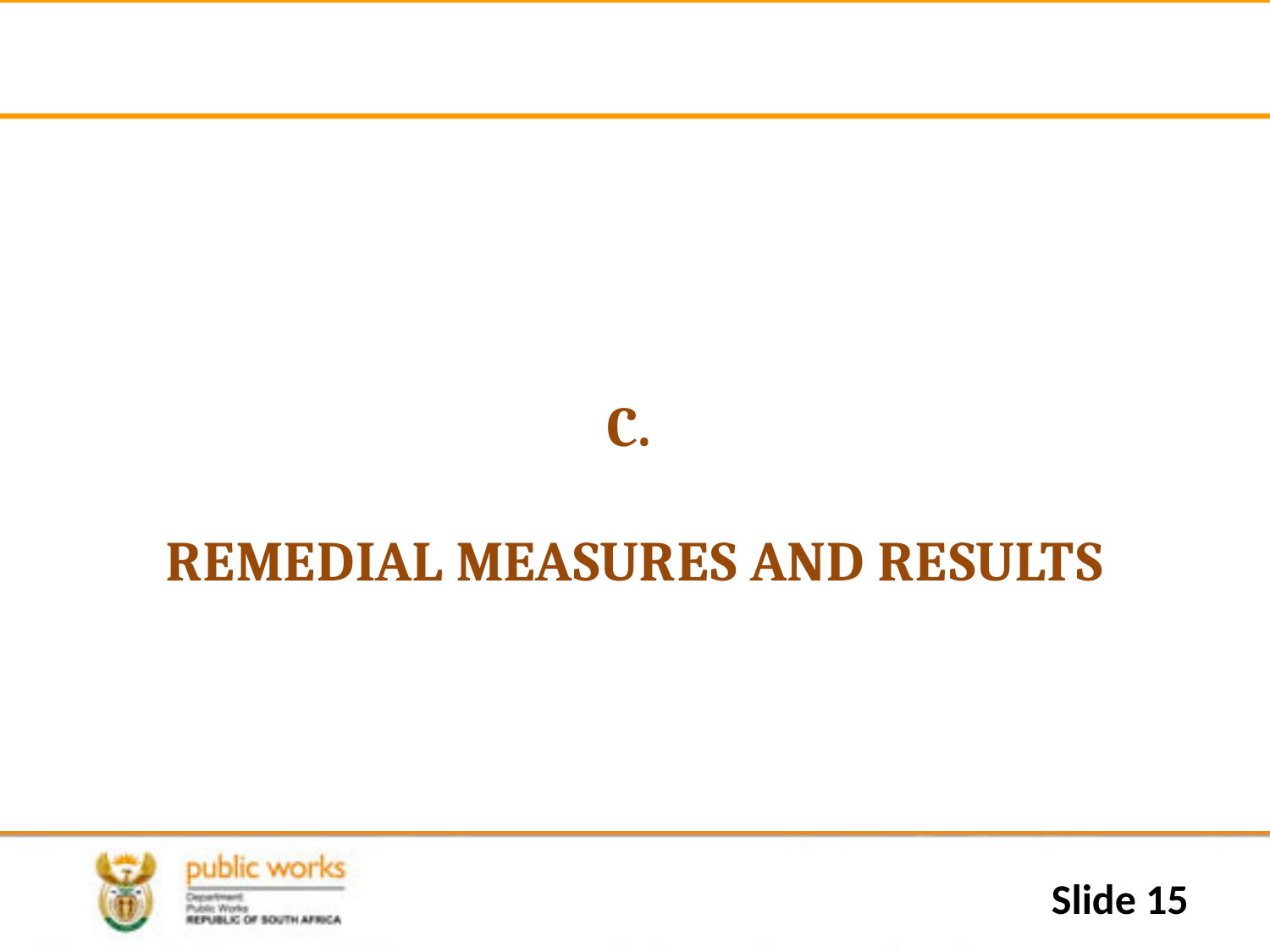

#

C.
REMEDIAL MEASURES AND RESULTS
Slide 15